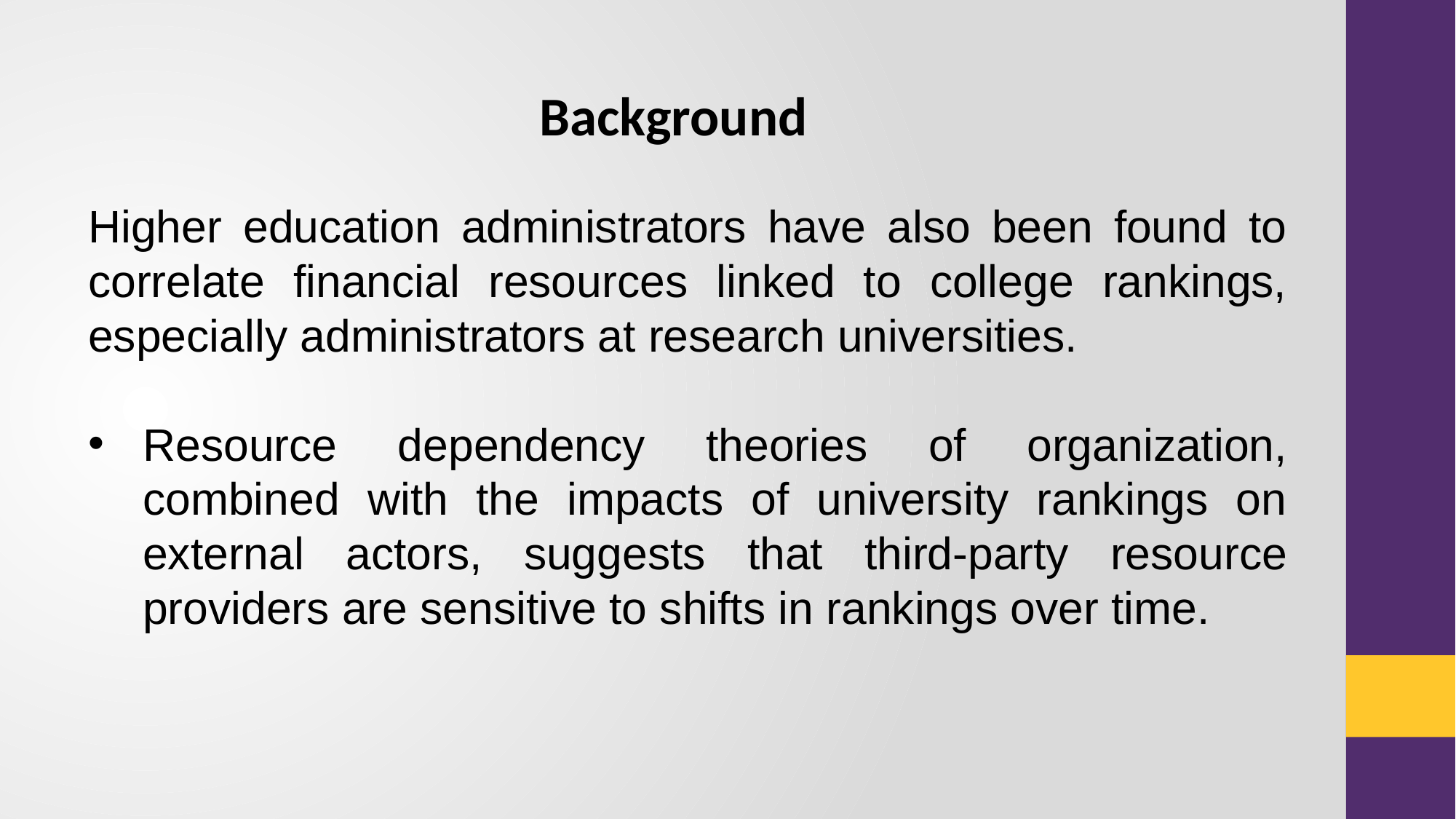

#
Background
Higher education administrators have also been found to correlate financial resources linked to college rankings, especially administrators at research universities.

Resource dependency theories of organization, combined with the impacts of university rankings on external actors, suggests that third-party resource providers are sensitive to shifts in rankings over time.